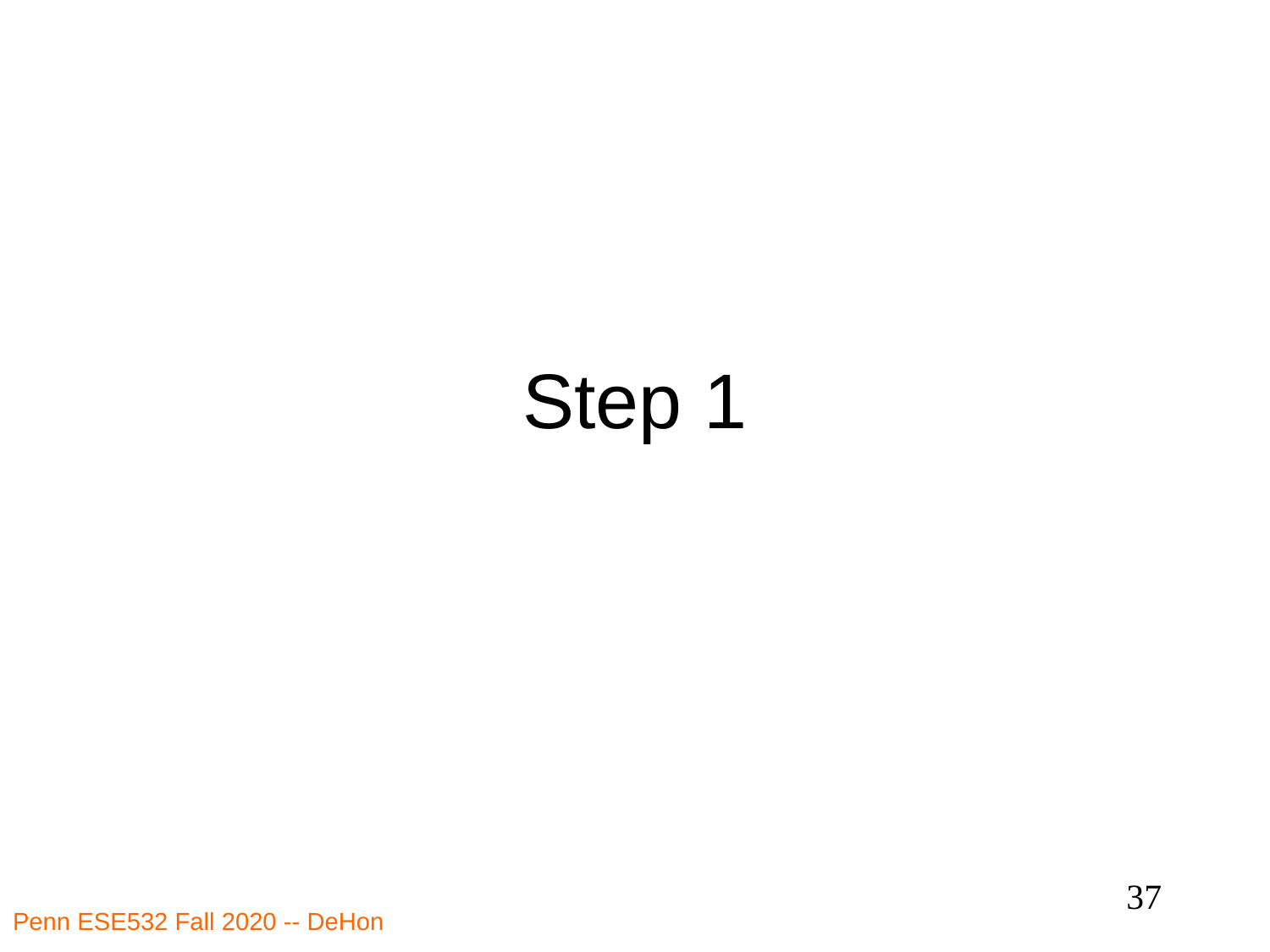

# Step 1

37
Penn ESE532 Fall 2020 -- DeHon